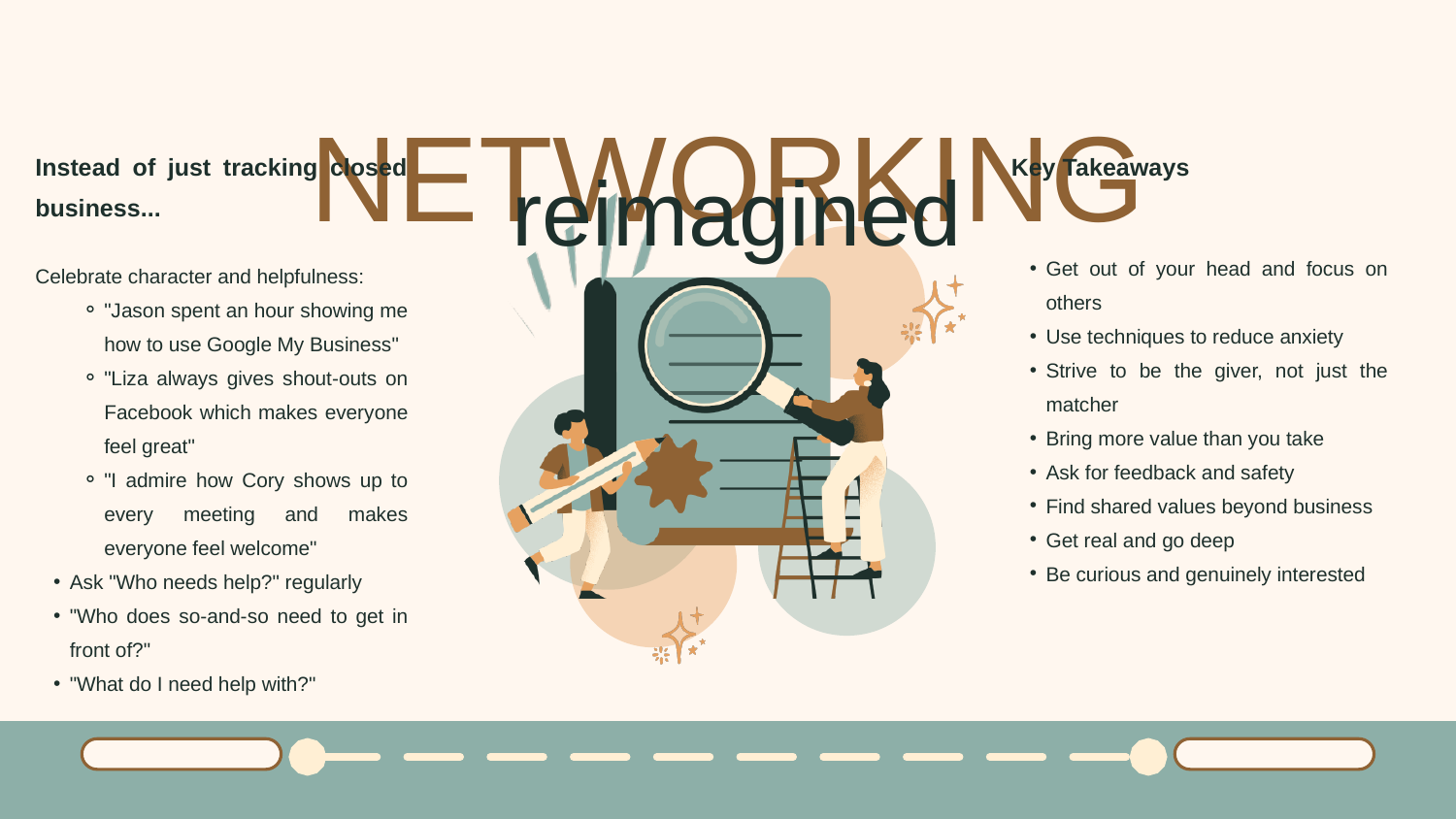

NETWORKING
reimagined
Instead of just tracking closed business...

Celebrate character and helpfulness:
"Jason spent an hour showing me how to use Google My Business"
"Liza always gives shout-outs on Facebook which makes everyone feel great"
"I admire how Cory shows up to every meeting and makes everyone feel welcome"
Ask "Who needs help?" regularly
"Who does so-and-so need to get in front of?"
"What do I need help with?"

Key Takeaways

Get out of your head and focus on others
Use techniques to reduce anxiety
Strive to be the giver, not just the matcher
Bring more value than you take
Ask for feedback and safety
Find shared values beyond business
Get real and go deep
Be curious and genuinely interested